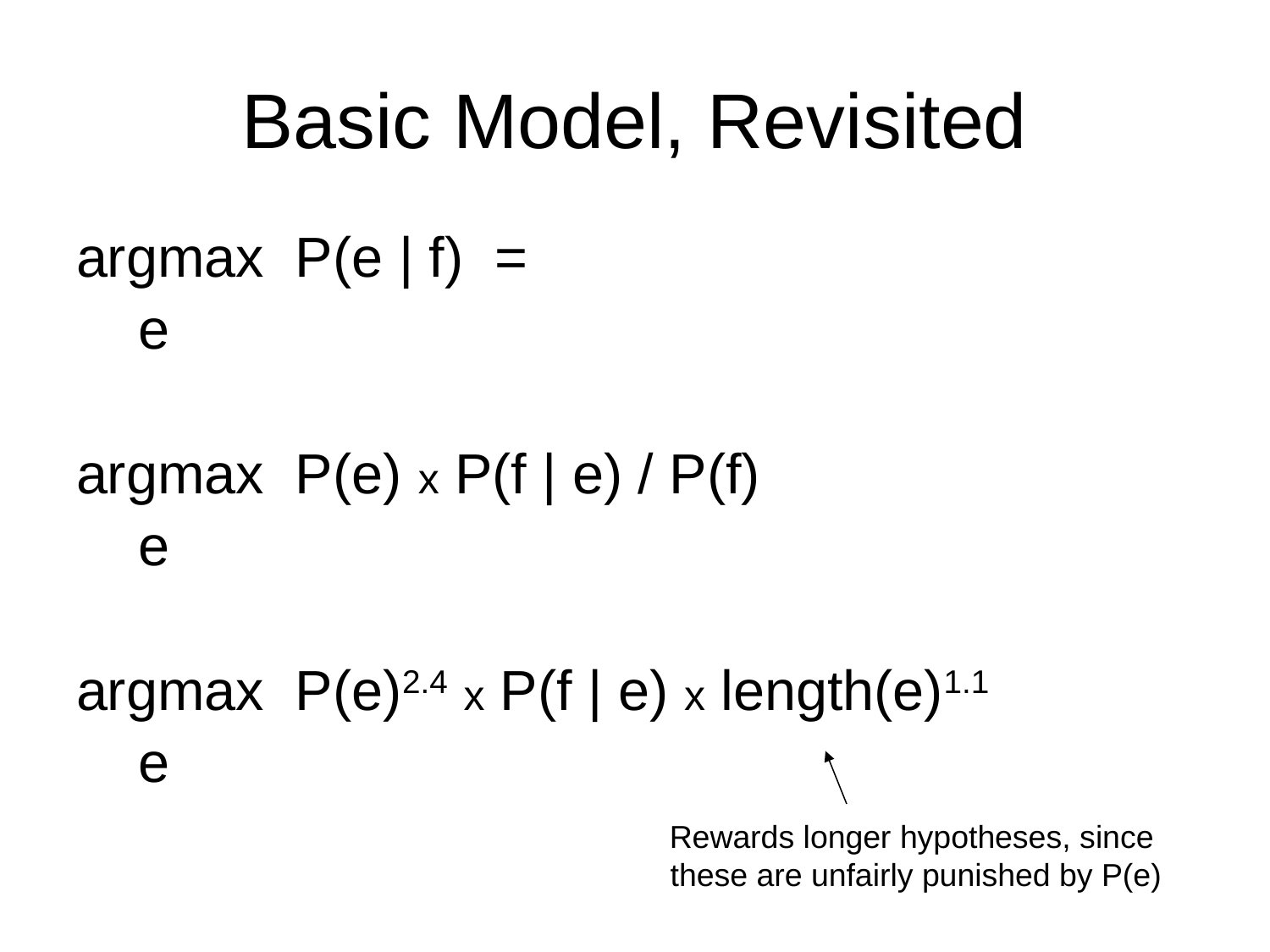

# Basic Model, Revisited
argmax  P(e | f)  =
    e

argmax  P(e) x P(f | e) / P(f)
    e

argmax  P(e)2.4 x P(f | e) x length(e)1.1
    e

Rewards longer hypotheses, since
these are unfairly punished by P(e)